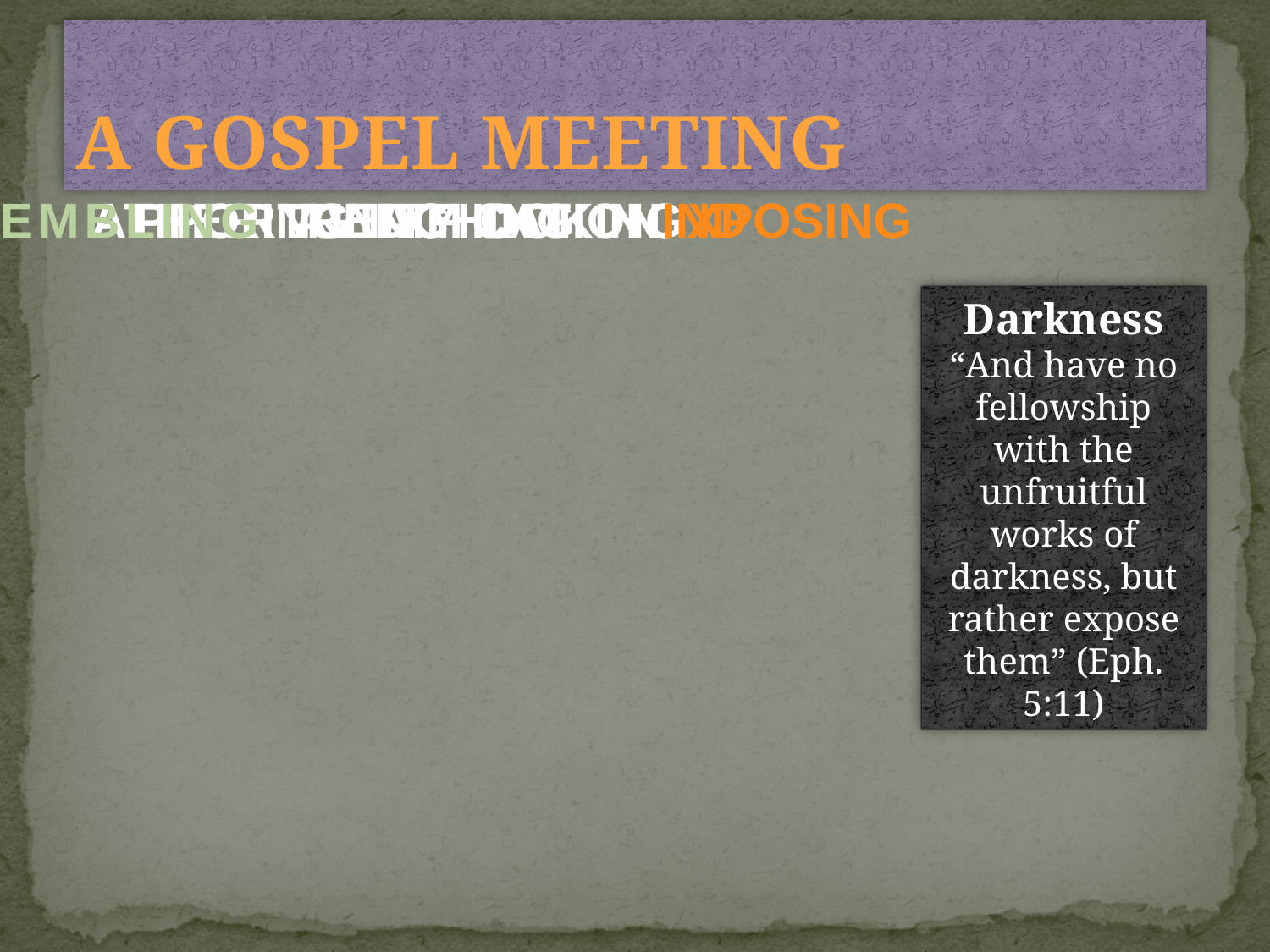

# A GOSPEL MEETING
SSEMBLING
ATHERING
PPORTUNITY
AVING
REACHING
DIFICATION
OOKING
IND
XPOSING
Darkness
“And have no fellowship with the unfruitful works of darkness, but rather expose them” (Eph. 5:11)